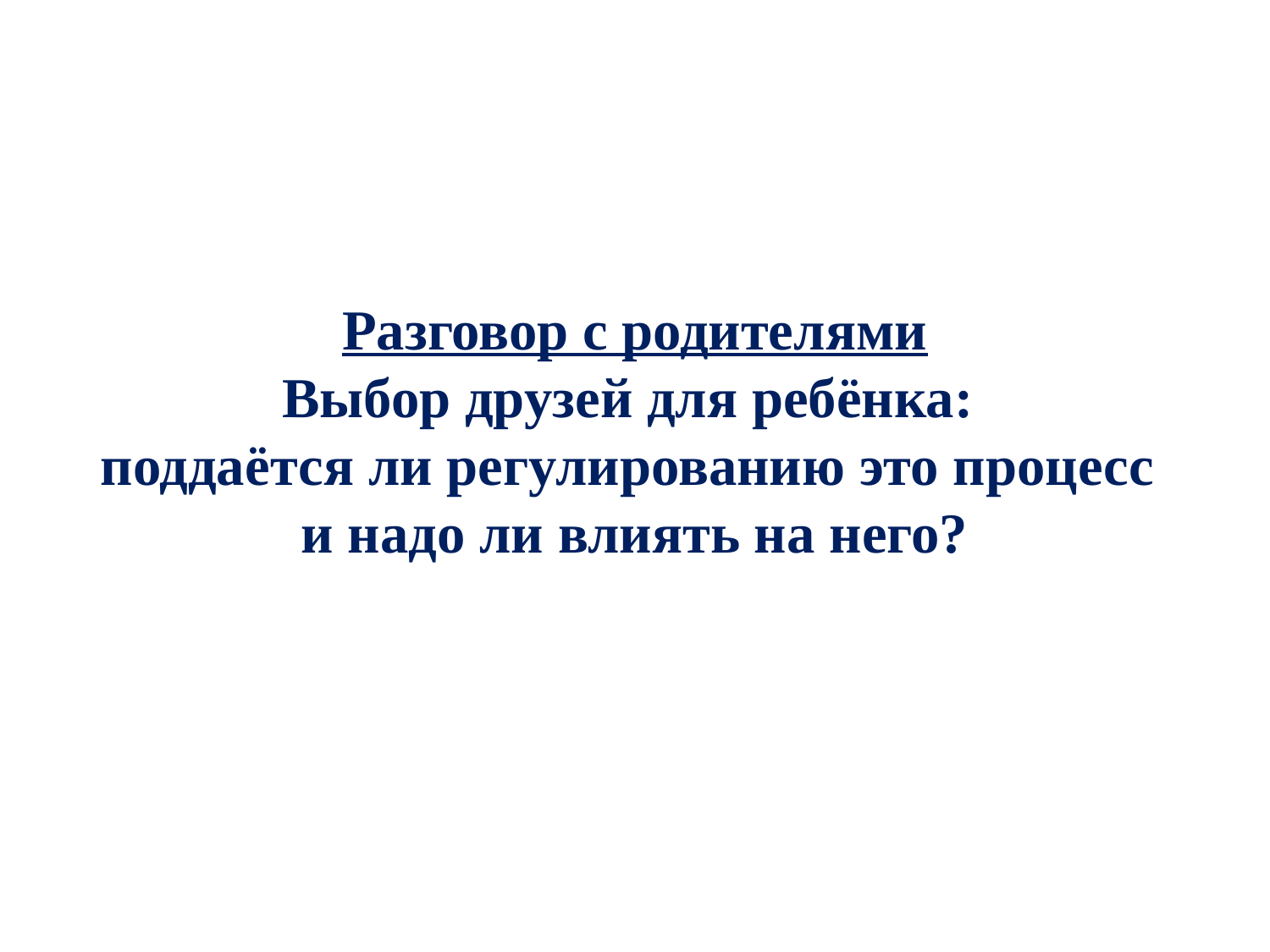

Разговор с родителями
Выбор друзей для ребёнка:
поддаётся ли регулированию это процесс
и надо ли влиять на него?